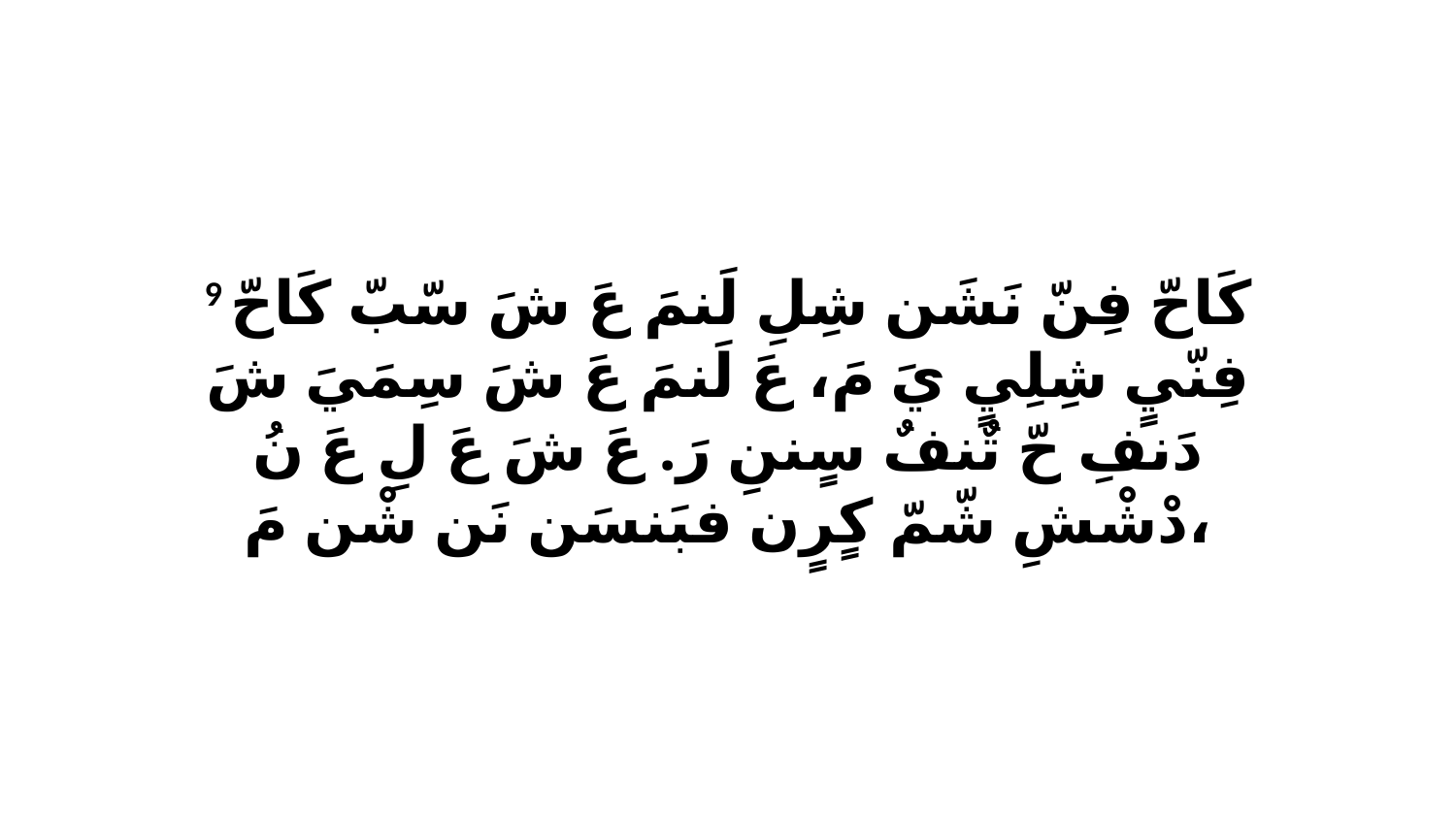

9 كَاحّ فِنّ نَشَن شِلِ لَنمَ عَ شَ سّبّ كَاحّ فِنّيٍ شِلِيٍ يَ مَ، عَ لَنمَ عَ شَ سِمَيَ شَ دَنفِ حّ تٌنفٌ سٍننِ رَ. عَ شَ عَ لِ عَ نُ دْشْشِ شّمّ كٍرٍن فبَنسَن نَن شْن مَ،